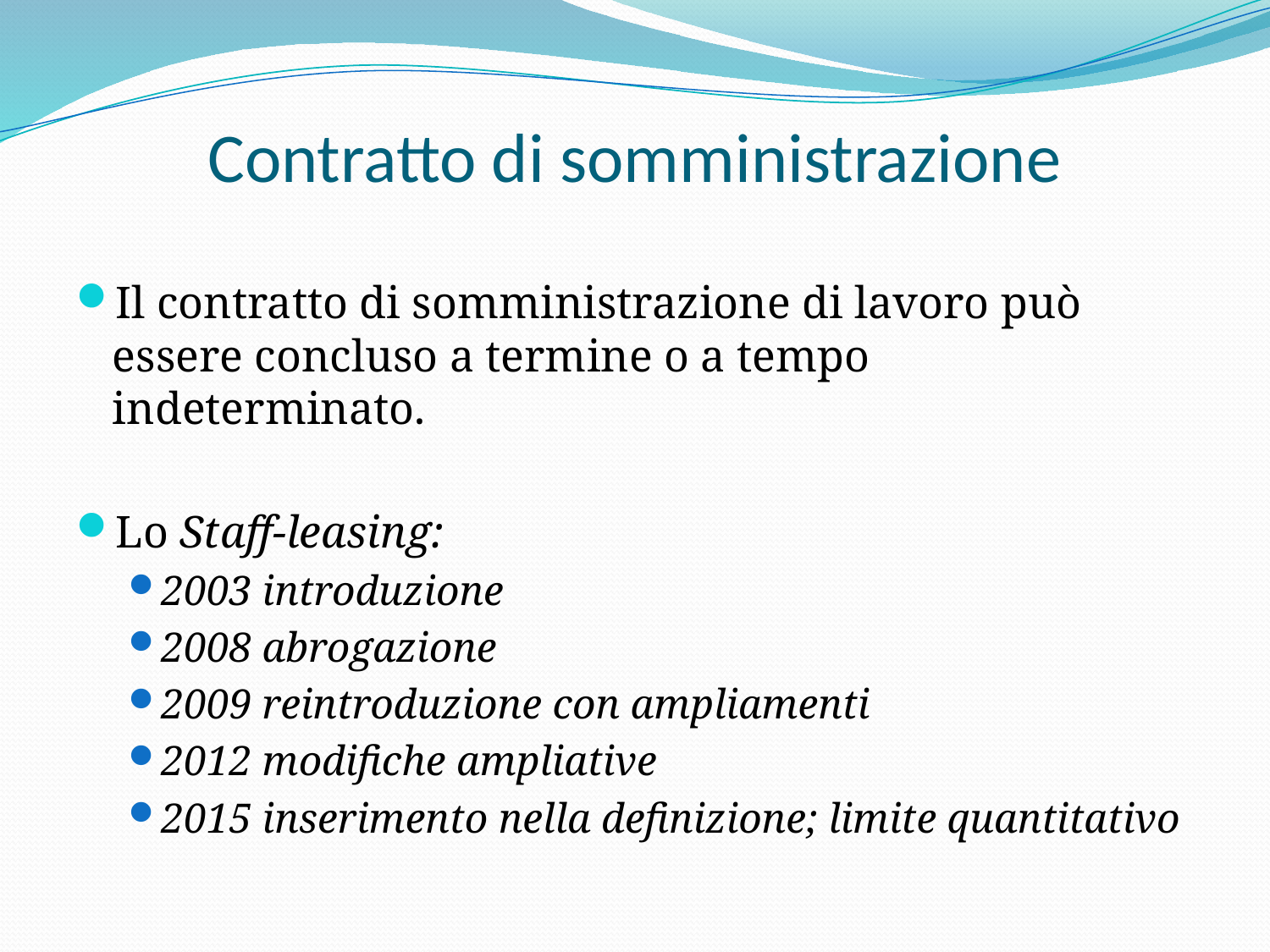

# Contratto di somministrazione
Il contratto di somministrazione di lavoro può essere concluso a termine o a tempo indeterminato.

Lo Staff-leasing:
2003 introduzione
2008 abrogazione
2009 reintroduzione con ampliamenti
2012 modifiche ampliative
2015 inserimento nella definizione; limite quantitativo